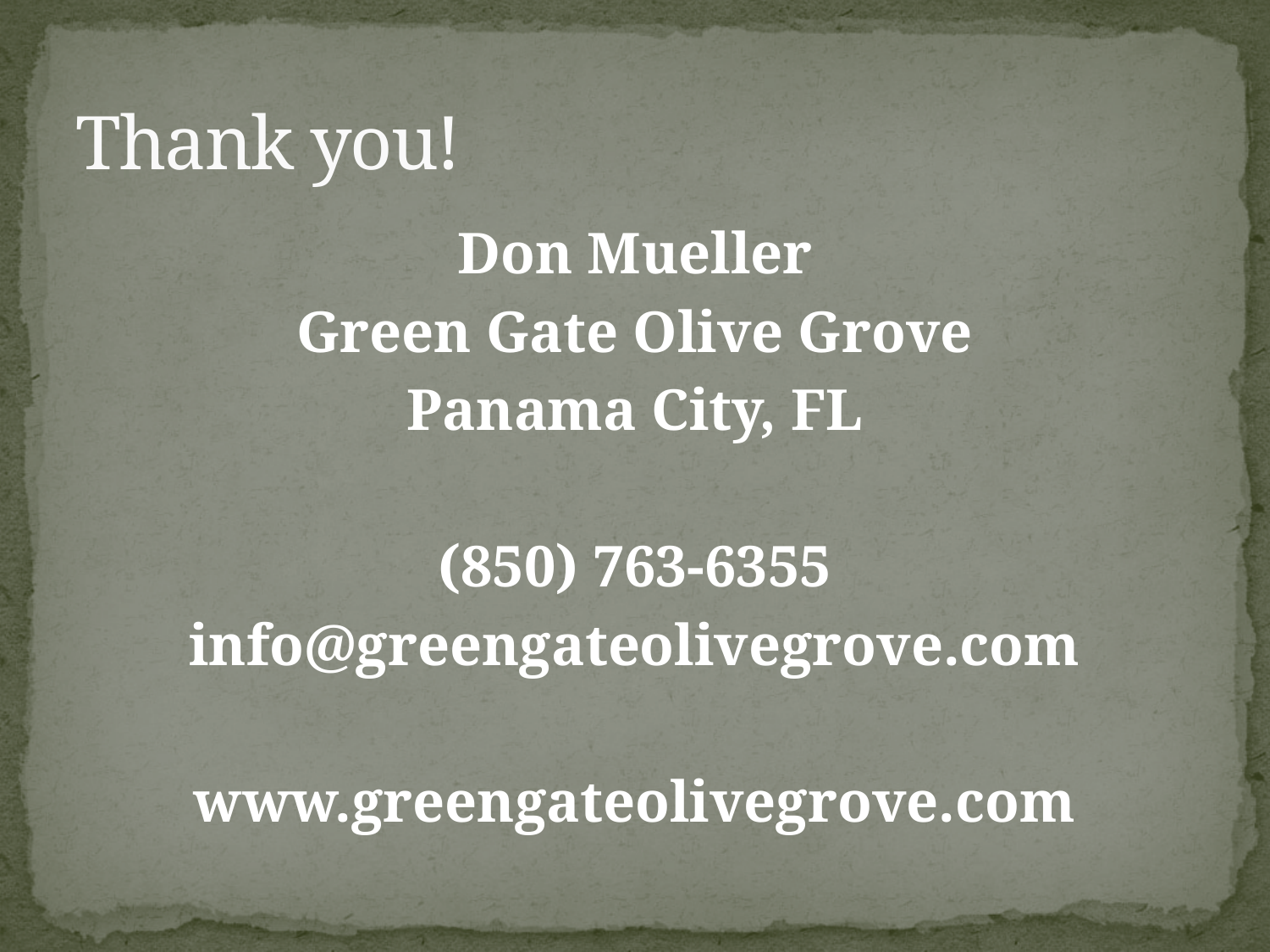

# Thank you!
Don Mueller
Green Gate Olive Grove
Panama City, FL

 (850) 763-6355
info@greengateolivegrove.com

www.greengateolivegrove.com